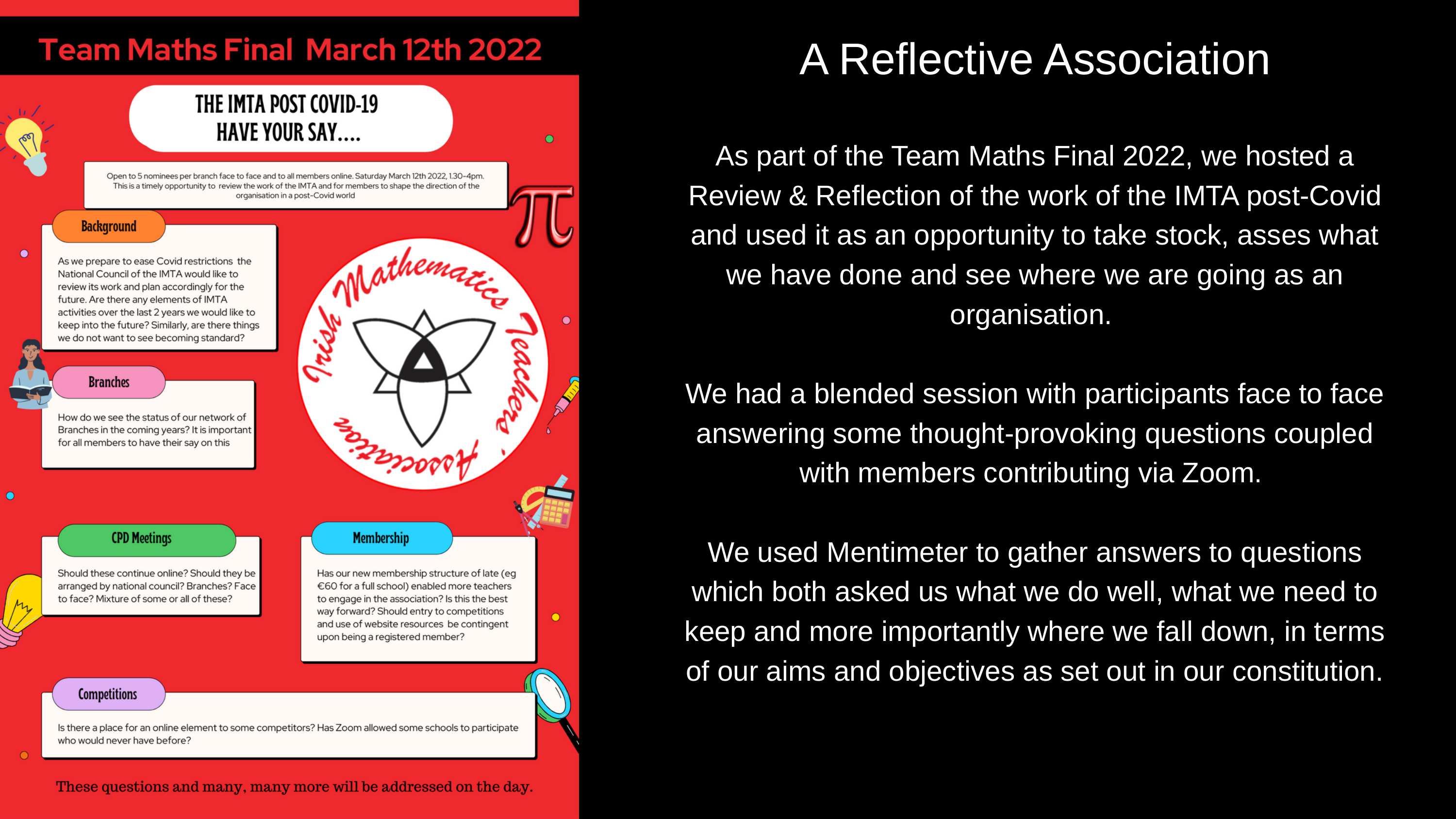

A Reflective Association
As part of the Team Maths Final 2022, we hosted a Review & Reflection of the work of the IMTA post-Covid and used it as an opportunity to take stock, asses what we have done and see where we are going as an organisation.

We had a blended session with participants face to face answering some thought-provoking questions coupled with members contributing via Zoom.

We used Mentimeter to gather answers to questions which both asked us what we do well, what we need to keep and more importantly where we fall down, in terms of our aims and objectives as set out in our constitution.